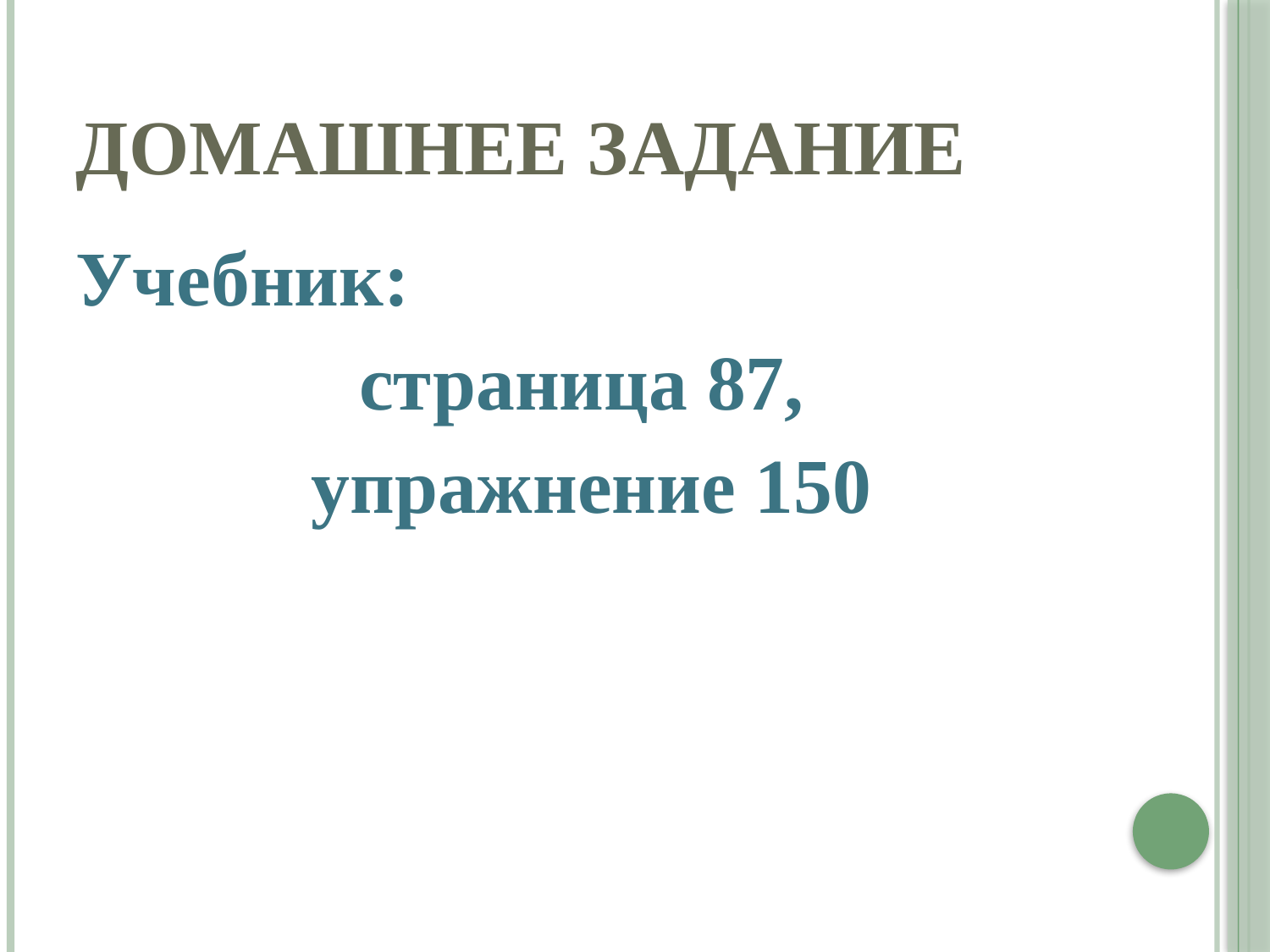

# Домашнее задание
Учебник:
страница 87,
 упражнение 150